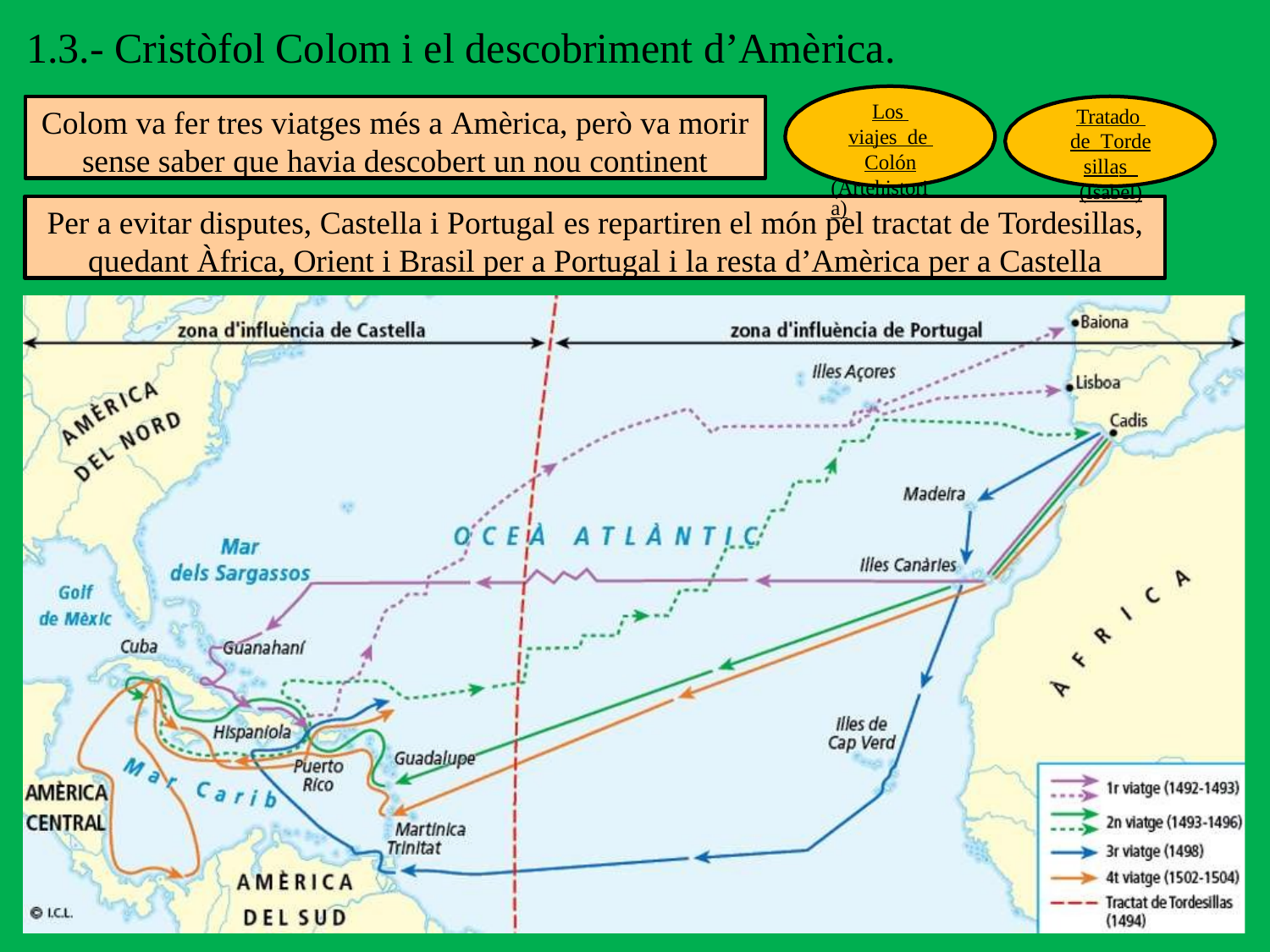

# 1.3.- Cristòfol Colom i el descobriment d’Amèrica.

Los viajes  de Colón
(Artehistoria)
Colom va fer tres viatges més a Amèrica, però va morir
sense saber que havia descobert un nou continent

Tratado de  Tordesillas  (Isabel)
Per a evitar disputes, Castella i Portugal es repartiren el món pel tractat de Tordesillas,
quedant Àfrica, Orient i Brasil per a Portugal i la resta d’Amèrica per a Castella